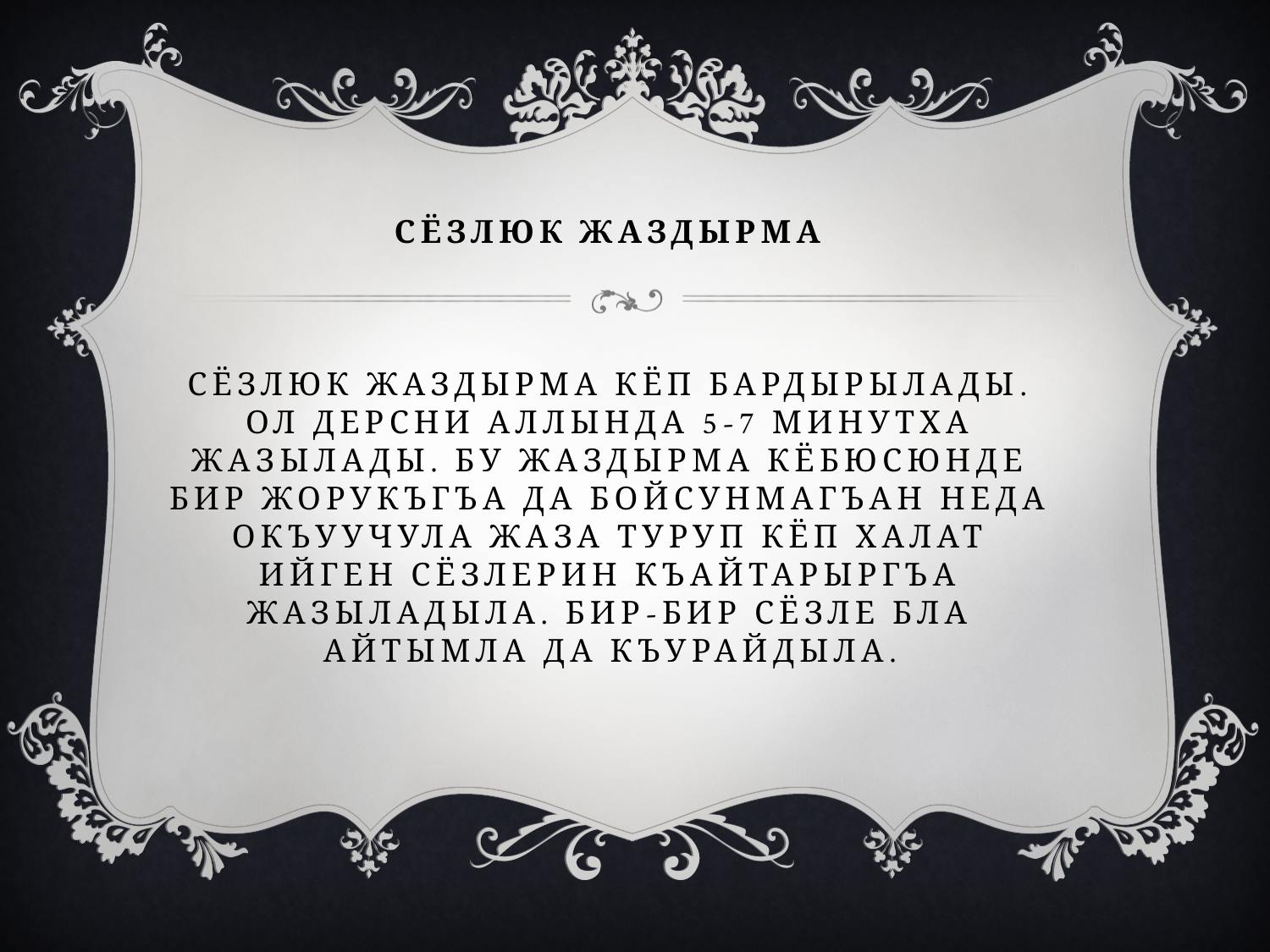

# Сёзлюк жаздырма Сёзлюк жаздырма кёп бардырылады. Ол дерсни аллында 5-7 минутха жазылады. Бу жаздырма кёбюсюнде бир жорукъгъа да бойсунмагъан неда окъуучула жаза туруп кёп халат ийген сёзлерин къайтарыргъа жазыладыла. Бир-бир сёзле бла айтымла да къурайдыла.